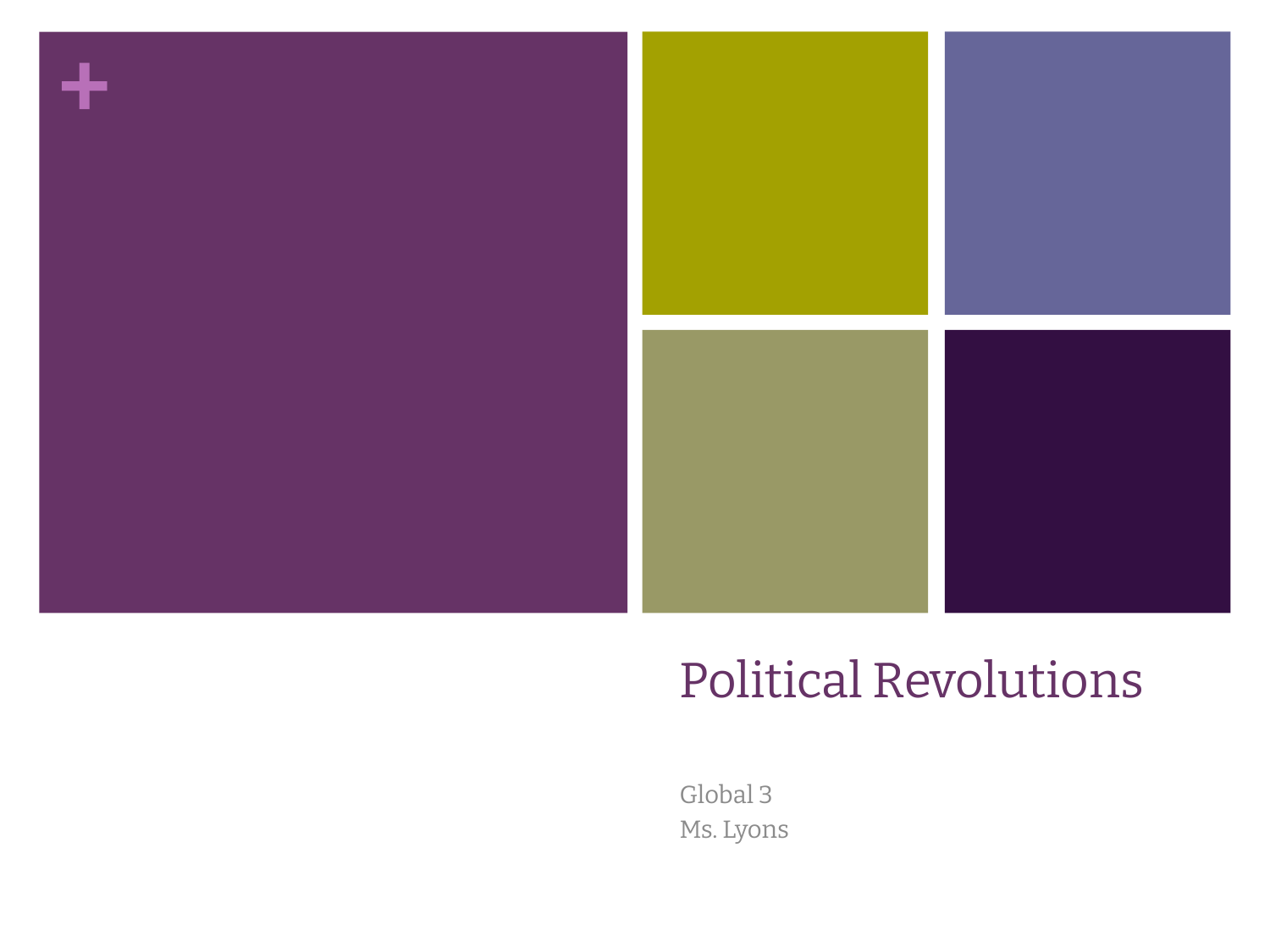

# Political Revolutions
Global 3
Ms. Lyons